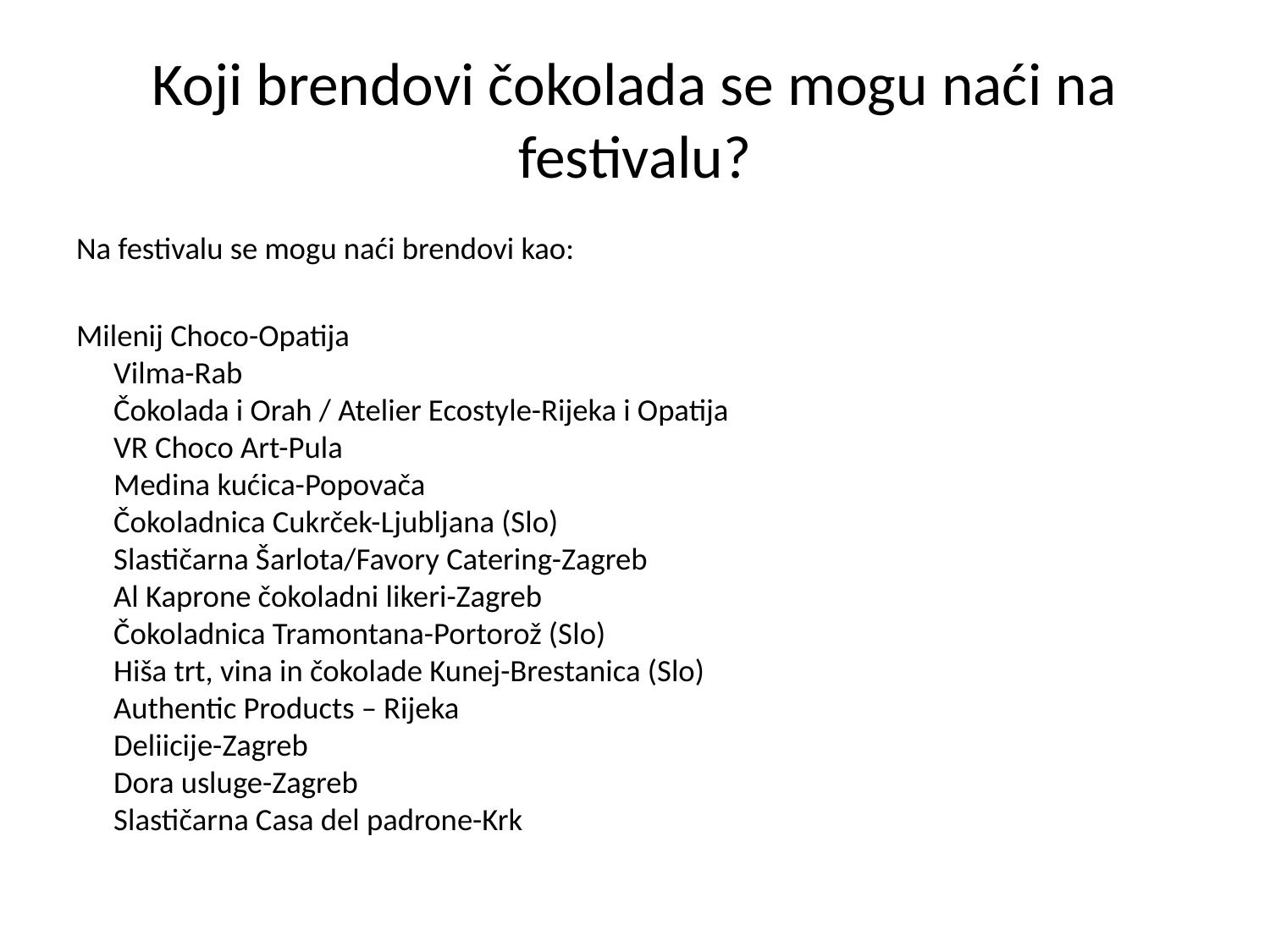

# Koji brendovi čokolada se mogu naći na festivalu?
Na festivalu se mogu naći brendovi kao:

Milenij Choco-Opatija
Vilma-Rab
Čokolada i Orah / Atelier Ecostyle-Rijeka i Opatija
VR Choco Art-Pula
Medina kućica-Popovača
Čokoladnica Cukrček-Ljubljana (Slo)
Slastičarna Šarlota/Favory Catering-Zagreb
Al Kaprone čokoladni likeri-Zagreb
Čokoladnica Tramontana-Portorož (Slo)
Hiša trt, vina in čokolade Kunej-Brestanica (Slo)
Authentic Products – Rijeka
Deliicije-Zagreb
Dora usluge-Zagreb
Slastičarna Casa del padrone-Krk